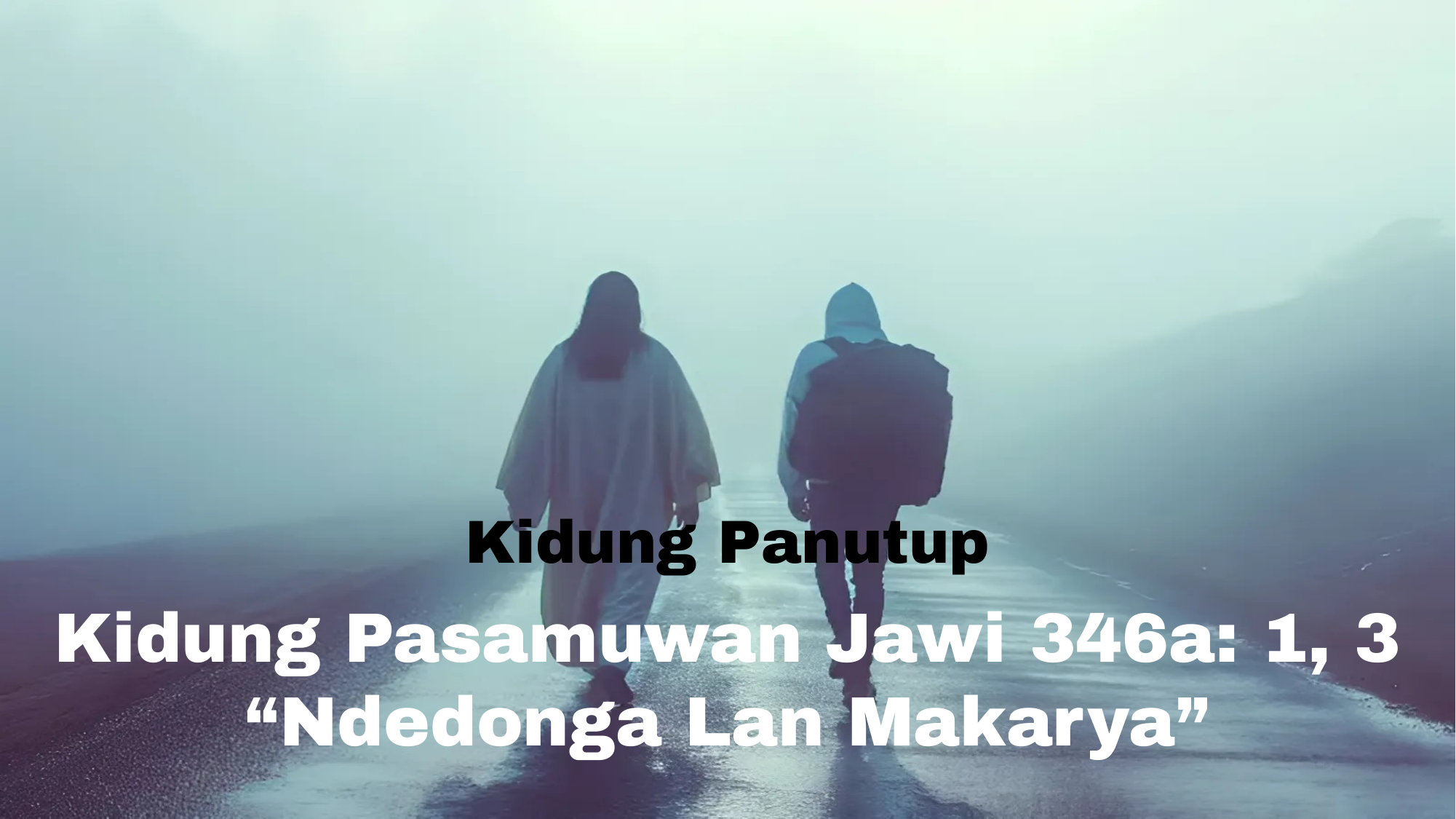

Kidung Panutup
Kidung Pasamuwan Jawi 346a: 1, 3
“Ndedonga Lan Makarya”